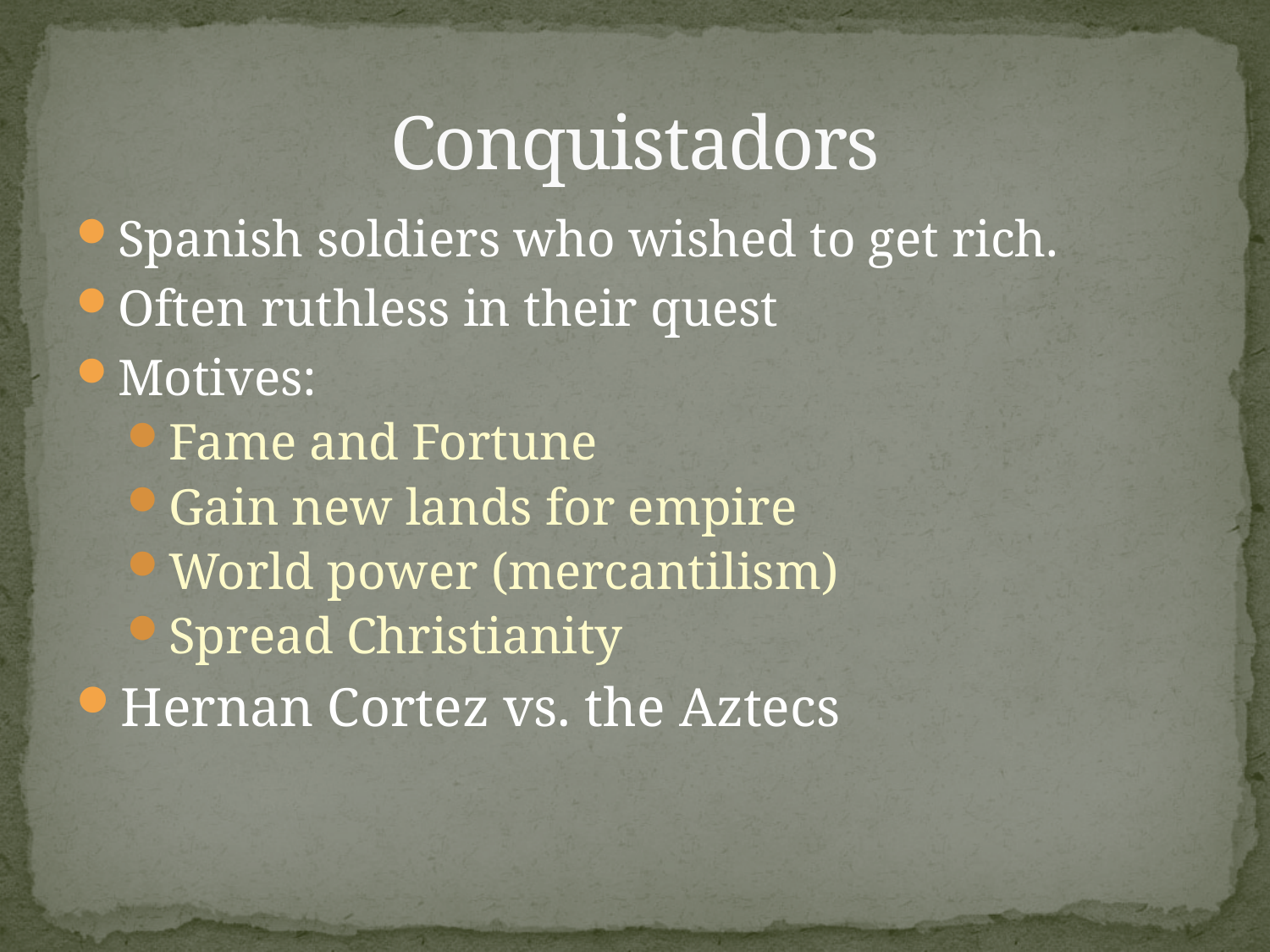

# Conquistadors
Spanish soldiers who wished to get rich.
Often ruthless in their quest
Motives:
Fame and Fortune
Gain new lands for empire
World power (mercantilism)
Spread Christianity
Hernan Cortez vs. the Aztecs